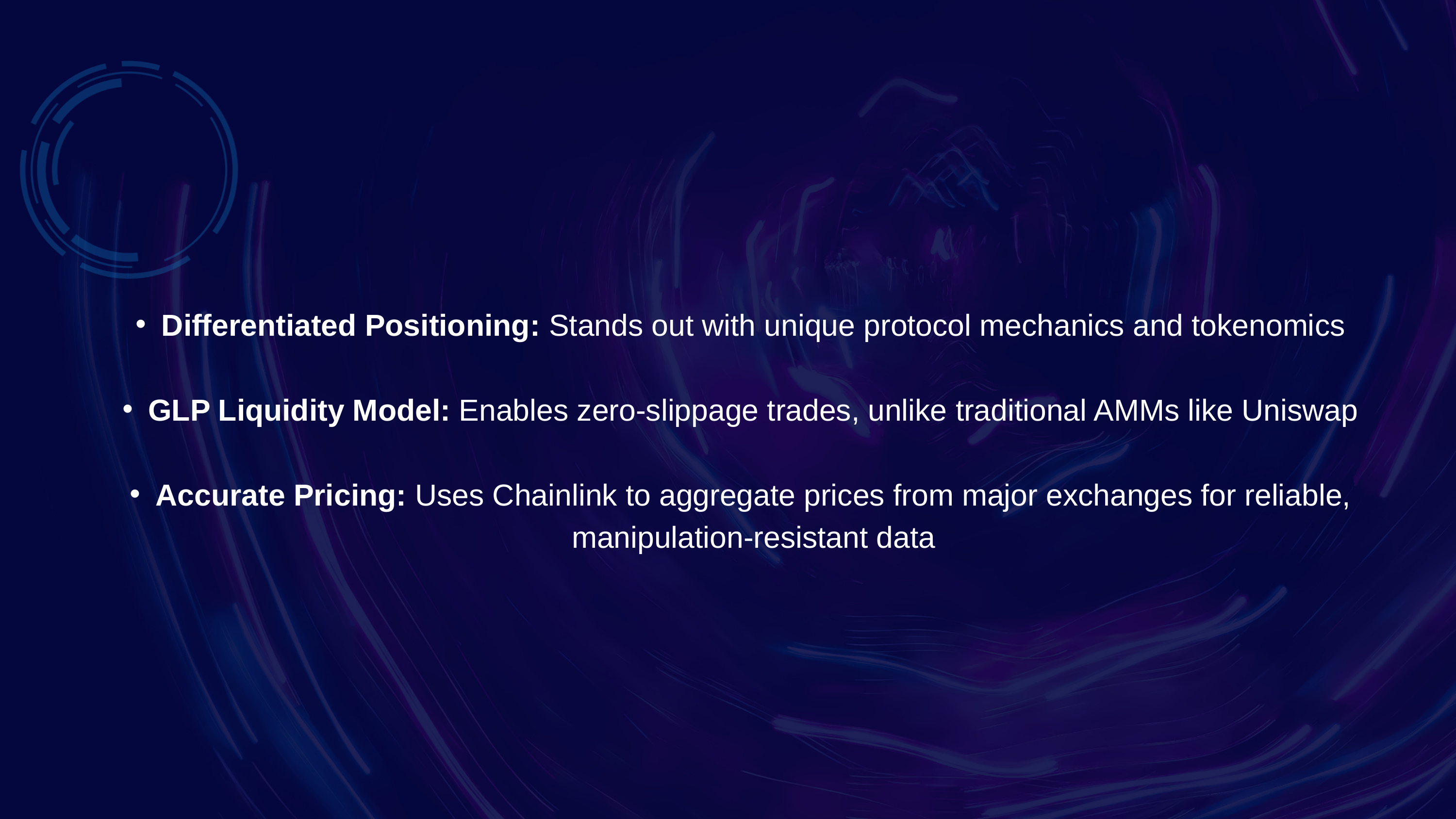

Differentiated Positioning: Stands out with unique protocol mechanics and tokenomics

GLP Liquidity Model: Enables zero-slippage trades, unlike traditional AMMs like Uniswap

Accurate Pricing: Uses Chainlink to aggregate prices from major exchanges for reliable, manipulation-resistant data